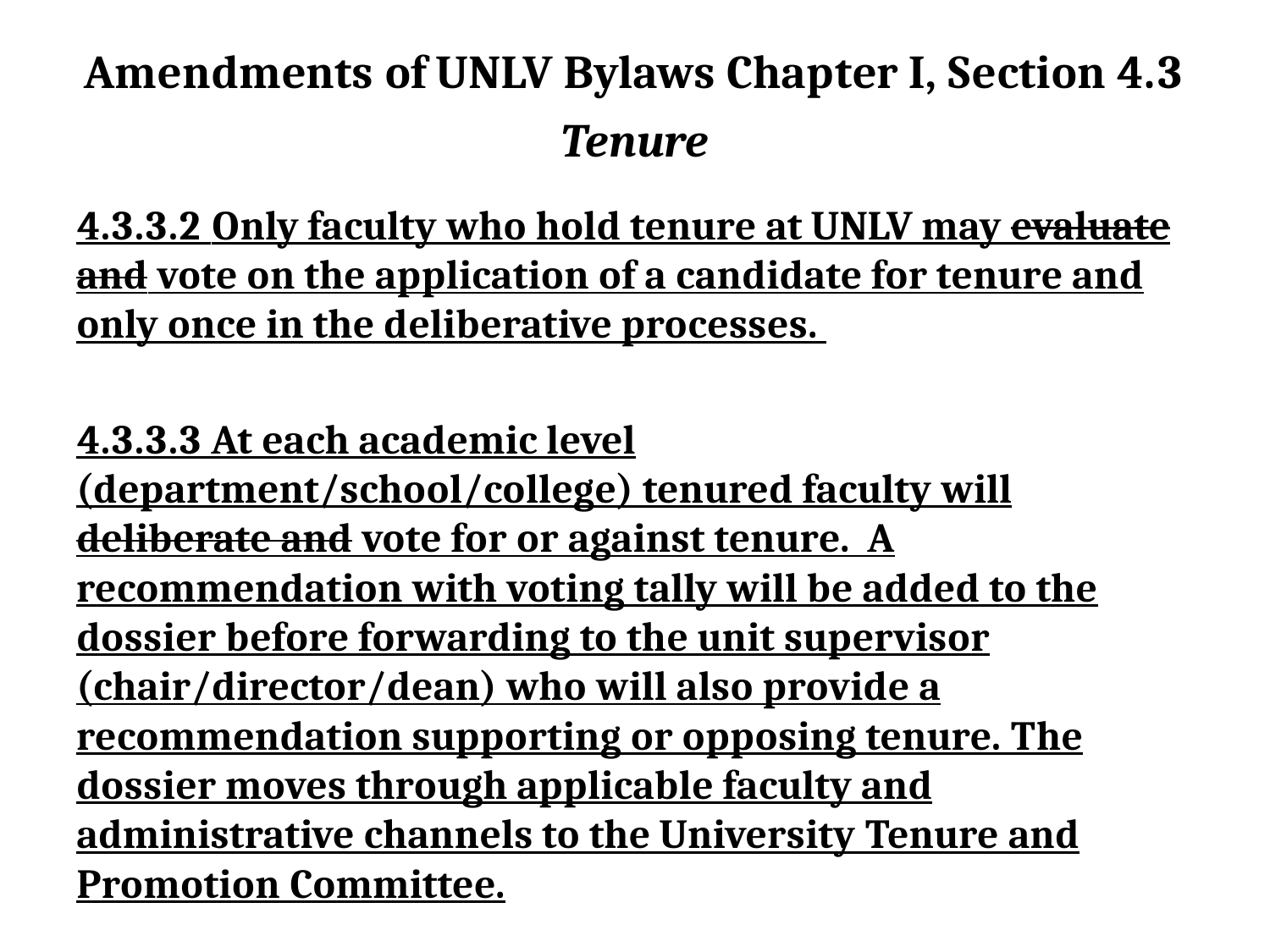

Amendments of UNLV Bylaws Chapter I, Section 4.3 Tenure
4.3.3.2 Only faculty who hold tenure at UNLV may evaluate and vote on the application of a candidate for tenure and only once in the deliberative processes.

4.3.3.3 At each academic level (department/school/college) tenured faculty will deliberate and vote for or against tenure.  A recommendation with voting tally will be added to the dossier before forwarding to the unit supervisor (chair/director/dean) who will also provide a recommendation supporting or opposing tenure. The dossier moves through applicable faculty and administrative channels to the University Tenure and Promotion Committee.